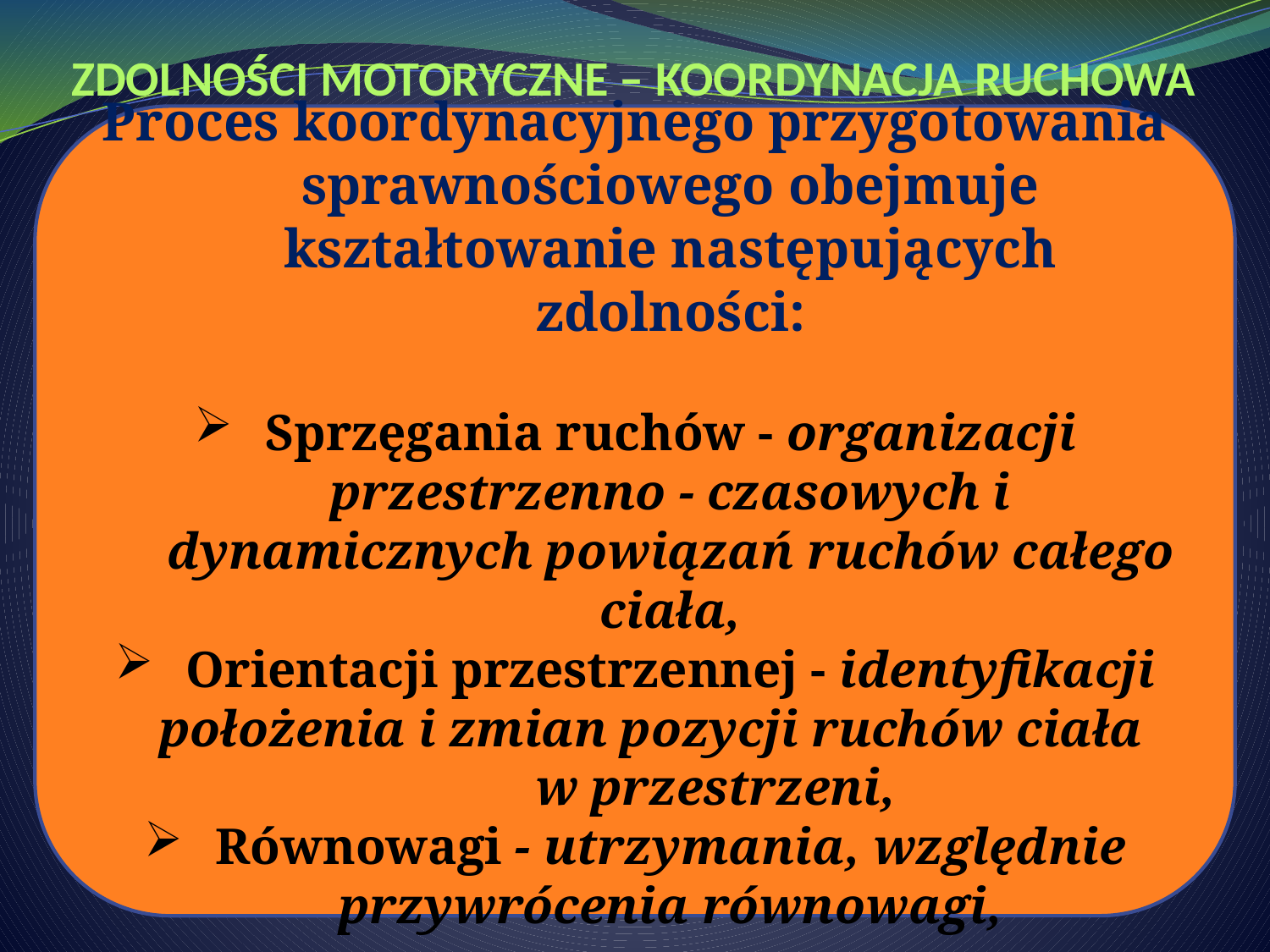

# ZDOLNOŚCI MOTORYCZNE – KOORDYNACJA RUCHOWA

Proces koordynacyjnego przygotowania sprawnościowego obejmuje kształtowanie następujących zdolności:

Sprzęgania ruchów - organizacji przestrzenno - czasowych i dynamicznych powiązań ruchów całego ciała,
Orientacji przestrzennej - identyfikacji położenia i zmian pozycji ruchów ciała           w przestrzeni,
Równowagi - utrzymania, względnie przywrócenia równowagi,